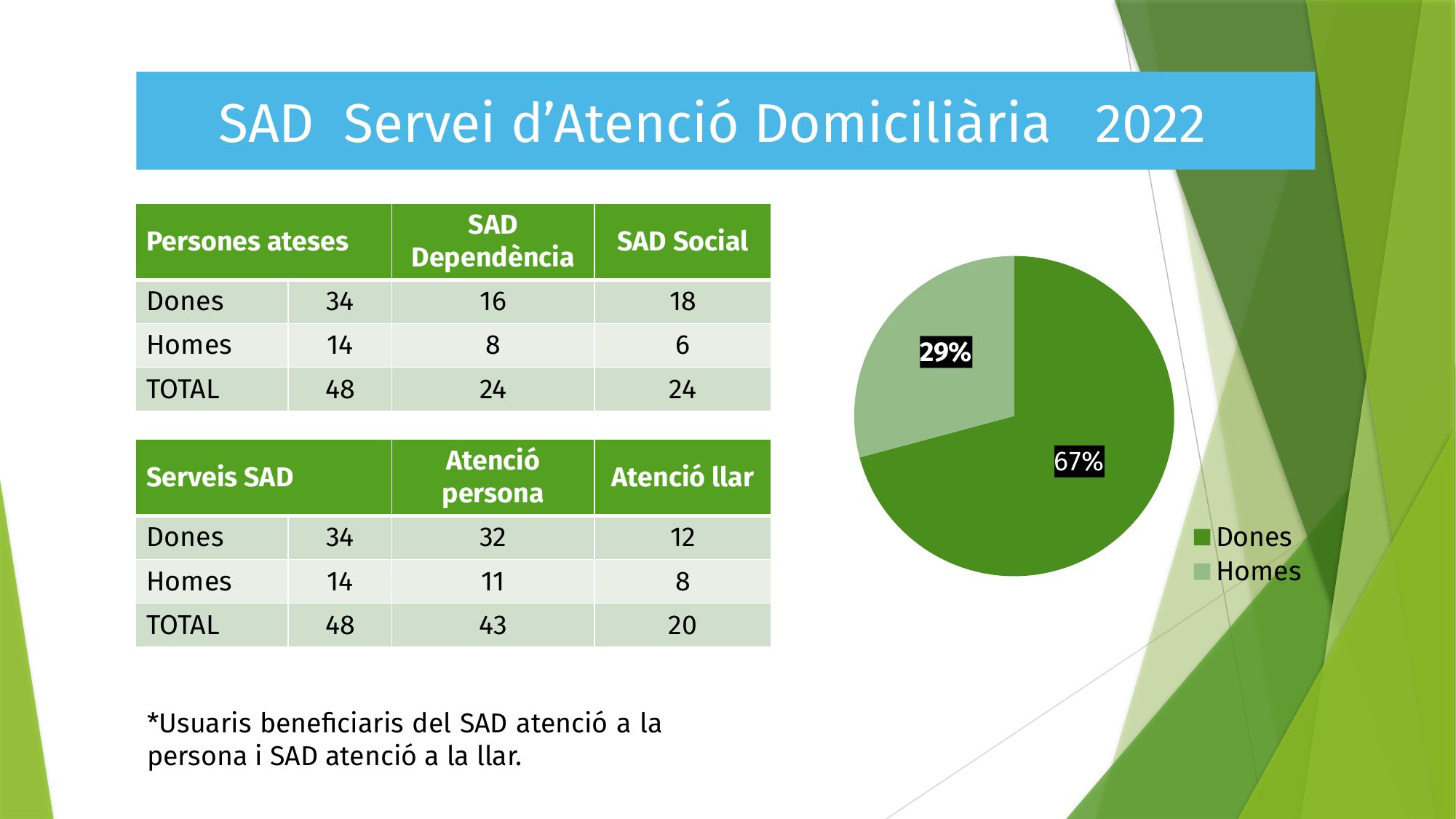

SAD  Servei d’Atenció Domiciliària   2022

### Chart

| Category | SERVEI D'ATENCIÓ DOMICILIÀRIA |
|---|---|
| Dones | 34.0 |
| Homes | 14.0 |
| Persones ateses |  | SAD Dependència | SAD Social |
| --- | --- | --- | --- |
| Dones | 34 | 16 | 18 |
| Homes | 14 | 8 | 6 |
| TOTAL | 48 | 24 | 24 |
| Serveis SAD |  | Atenció persona | Atenció llar |
| --- | --- | --- | --- |
| Dones | 34 | 32 | 12 |
| Homes | 14 | 11 | 8 |
| TOTAL | 48 | 43 | 20 |
*Usuaris beneficiaris del SAD atenció a la persona i SAD atenció a la llar.